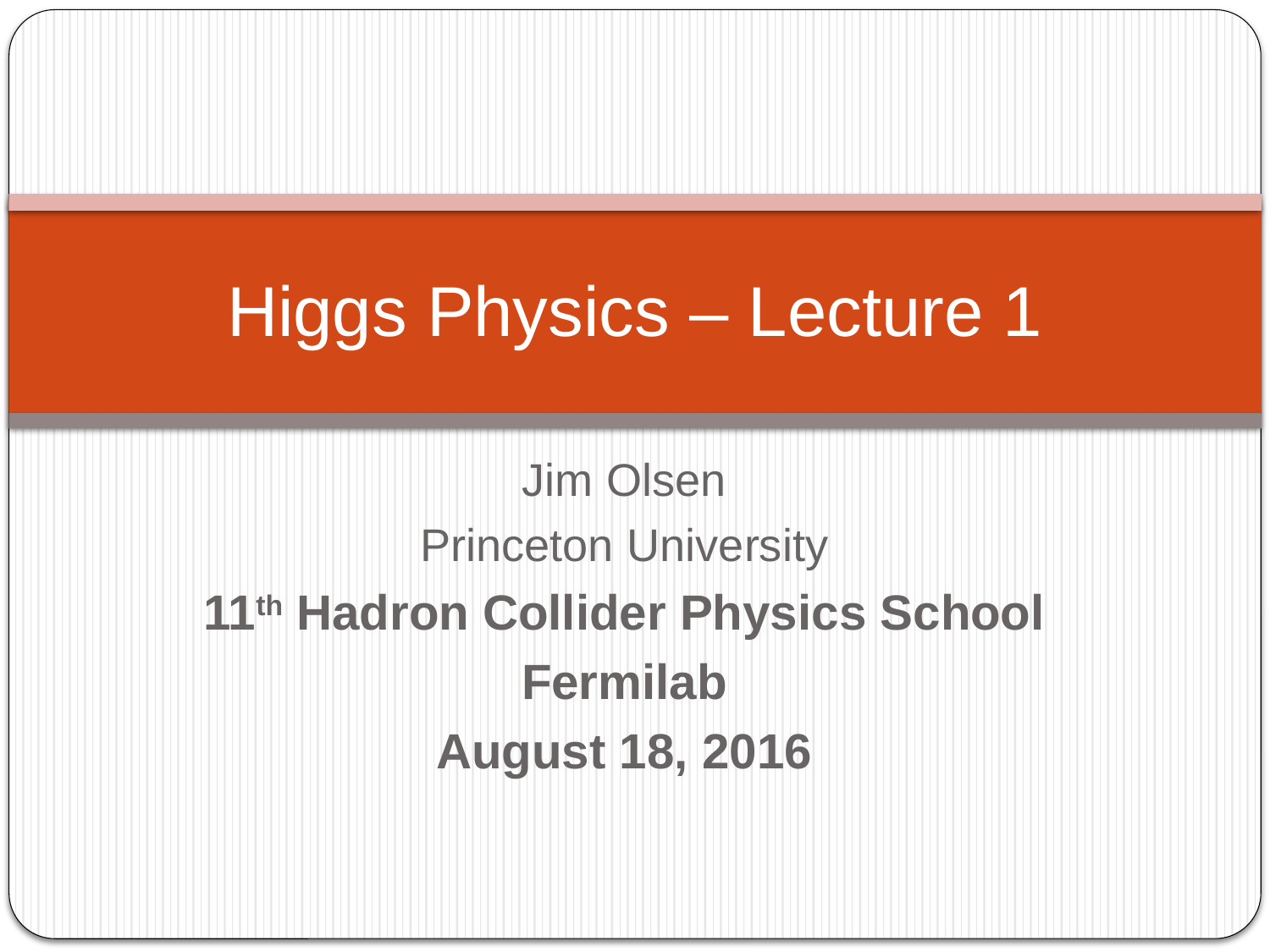

# Higgs Physics – Lecture 1
Jim Olsen
Princeton University
11th Hadron Collider Physics School
Fermilab
August 18, 2016